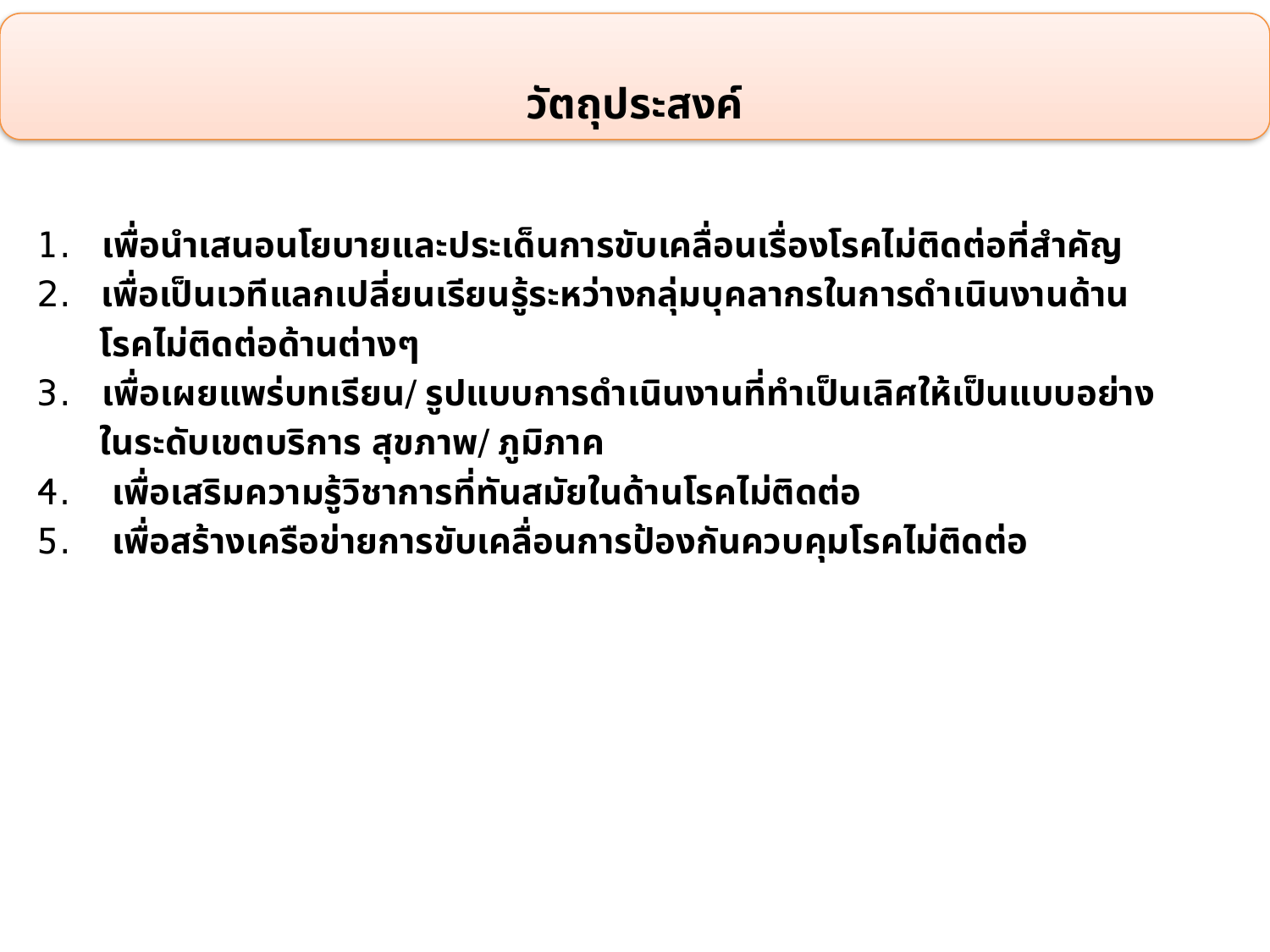

วัตถุประสงค์
1.   เพื่อนำเสนอนโยบายและประเด็นการขับเคลื่อนเรื่องโรคไม่ติดต่อที่สำคัญ
เพื่อเป็นเวทีแลกเปลี่ยนเรียนรู้ระหว่างกลุ่มบุคลากรในการดำเนินงานด้าน
      โรคไม่ติดต่อด้านต่างๆ
3.   เพื่อเผยแพร่บทเรียน/รูปแบบการดำเนินงานที่ทำเป็นเลิศให้เป็นแบบอย่าง
      ในระดับเขตบริการ สุขภาพ/ภูมิภาค
4.    เพื่อเสริมความรู้วิชาการที่ทันสมัยในด้านโรคไม่ติดต่อ
5.    เพื่อสร้างเครือข่ายการขับเคลื่อนการป้องกันควบคุมโรคไม่ติดต่อ